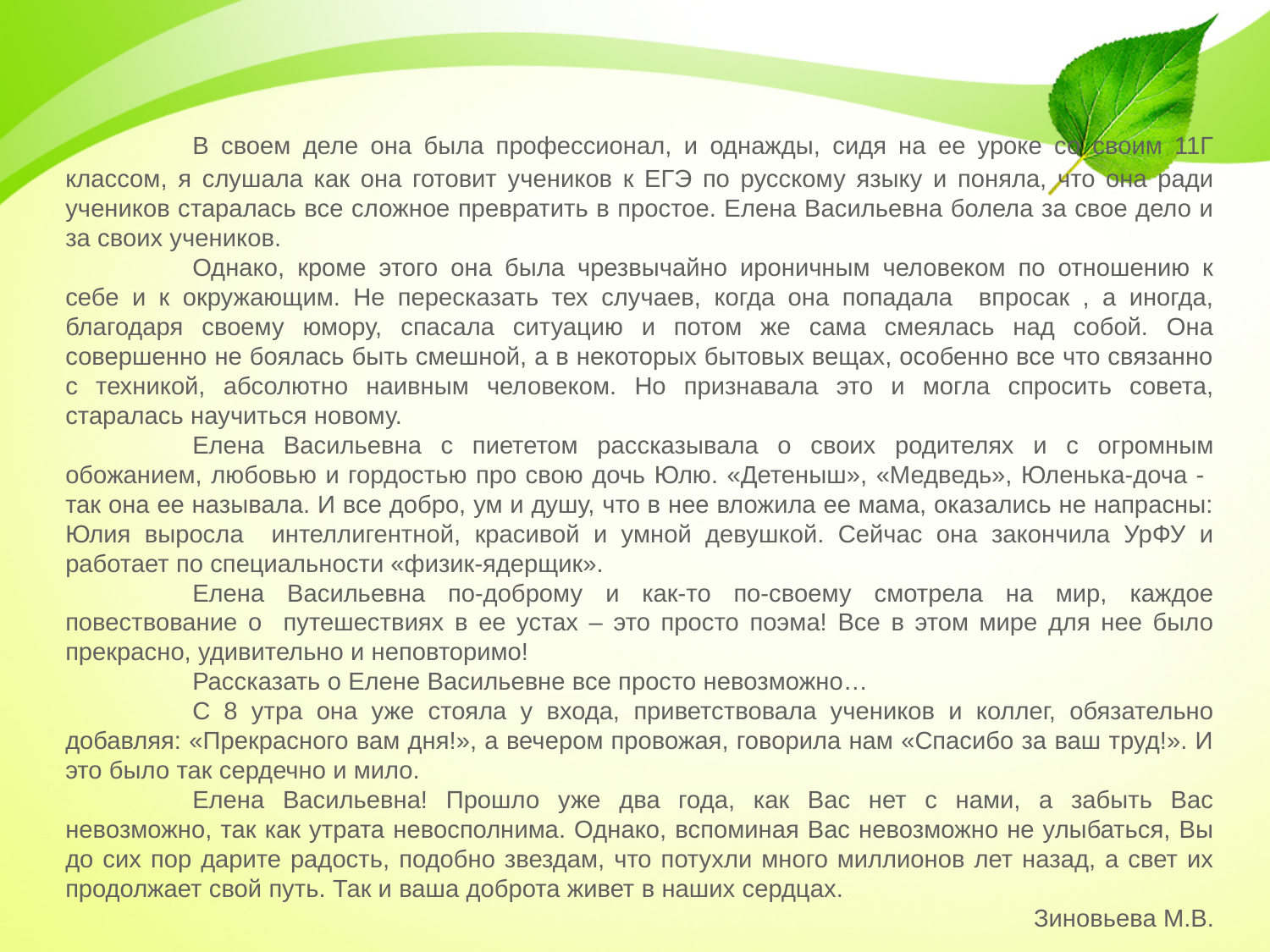

В своем деле она была профессионал, и однажды, сидя на ее уроке со своим 11Г классом, я слушала как она готовит учеников к ЕГЭ по русскому языку и поняла, что она ради учеников старалась все сложное превратить в простое. Елена Васильевна болела за свое дело и за своих учеников.
	Однако, кроме этого она была чрезвычайно ироничным человеком по отношению к себе и к окружающим. Не пересказать тех случаев, когда она попадала  впросак , а иногда, благодаря своему юмору, спасала ситуацию и потом же сама смеялась над собой. Она совершенно не боялась быть смешной, а в некоторых бытовых вещах, особенно все что связанно с техникой, абсолютно наивным человеком. Но признавала это и могла спросить совета, старалась научиться новому.
	Елена Васильевна с пиететом рассказывала о своих родителях и с огромным обожанием, любовью и гордостью про свою дочь Юлю. «Детеныш», «Медведь», Юленька-доча -  так она ее называла. И все добро, ум и душу, что в нее вложила ее мама, оказались не напрасны: Юлия выросла  интеллигентной, красивой и умной девушкой. Сейчас она закончила УрФУ и работает по специальности «физик-ядерщик».
	Елена Васильевна по-доброму и как-то по-своему смотрела на мир, каждое повествование о  путешествиях в ее устах – это просто поэма! Все в этом мире для нее было прекрасно, удивительно и неповторимо!
	Рассказать о Елене Васильевне все просто невозможно…
	С 8 утра она уже стояла у входа, приветствовала учеников и коллег, обязательно добавляя: «Прекрасного вам дня!», а вечером провожая, говорила нам «Спасибо за ваш труд!». И это было так сердечно и мило.
	Елена Васильевна! Прошло уже два года, как Вас нет с нами, а забыть Вас невозможно, так как утрата невосполнима. Однако, вспоминая Вас невозможно не улыбаться, Вы до сих пор дарите радость, подобно звездам, что потухли много миллионов лет назад, а свет их продолжает свой путь. Так и ваша доброта живет в наших сердцах.
Зиновьева М.В.